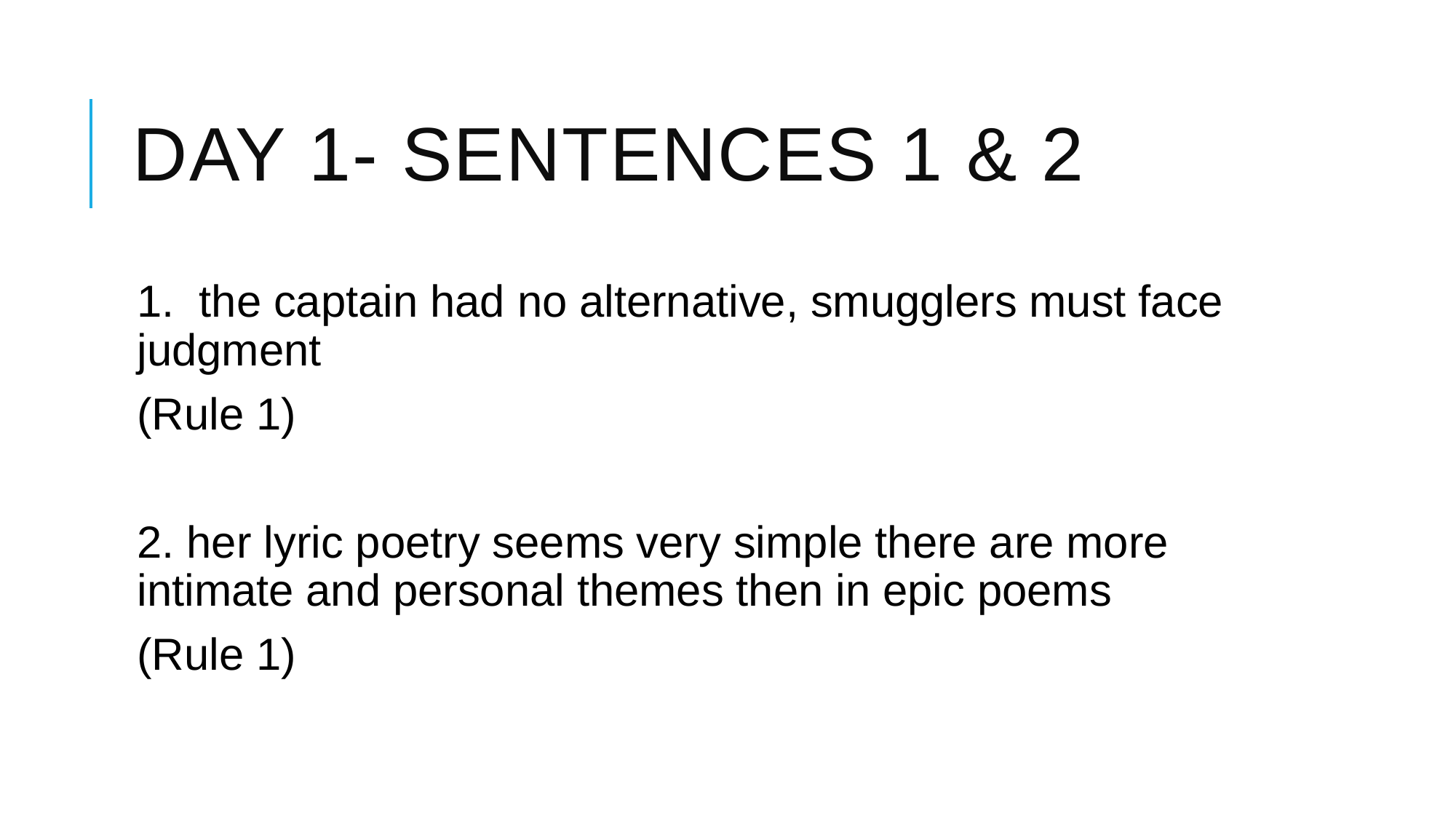

# Day 1- Sentences 1 & 2
1.  the captain had no alternative, smugglers must face judgment
(Rule 1)

2. her lyric poetry seems very simple there are more intimate and personal themes then in epic poems
(Rule 1)